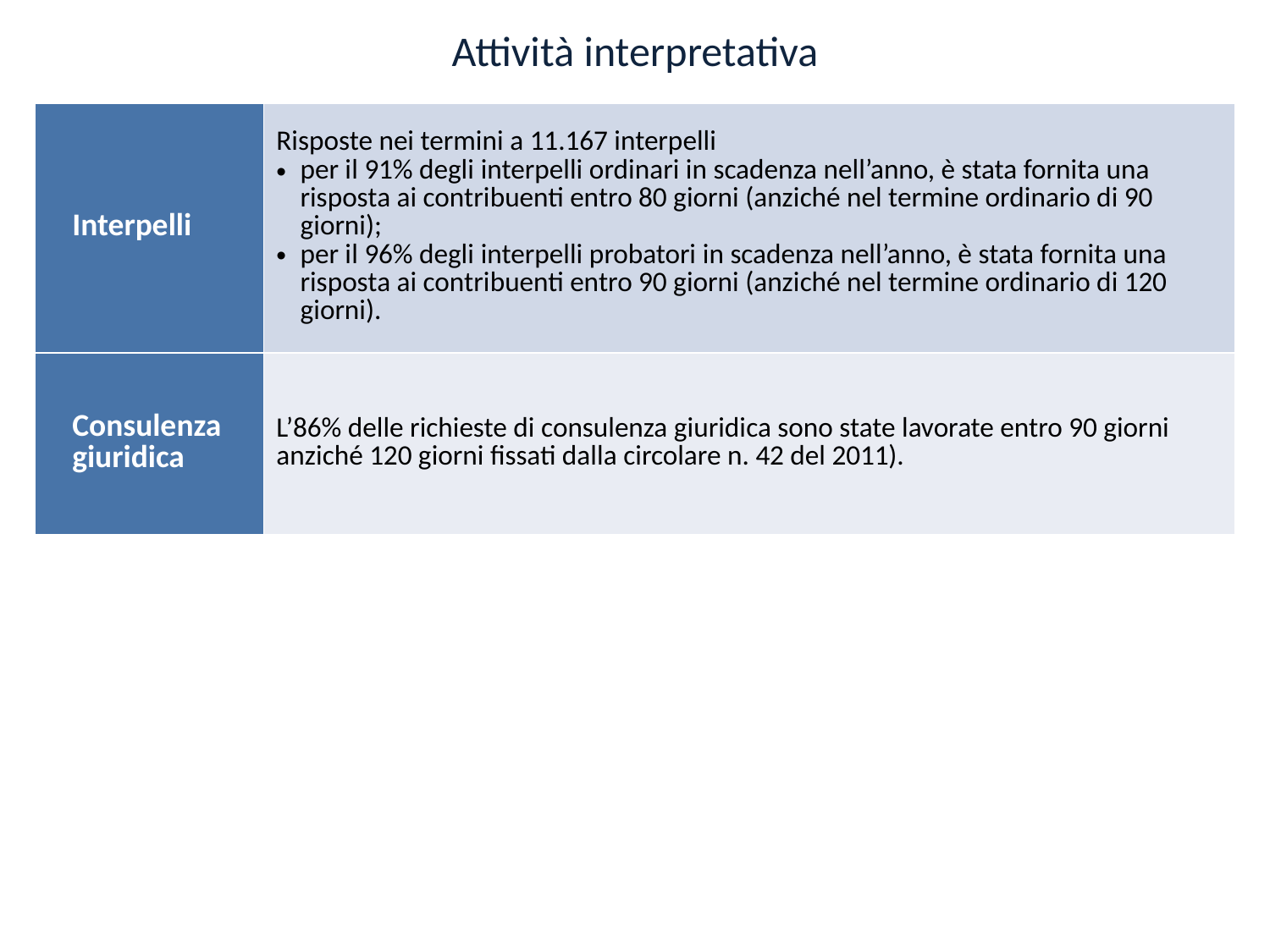

Attività interpretativa
| Interpelli | Risposte nei termini a 11.167 interpelli per il 91% degli interpelli ordinari in scadenza nell’anno, è stata fornita una risposta ai contribuenti entro 80 giorni (anziché nel termine ordinario di 90 giorni); per il 96% degli interpelli probatori in scadenza nell’anno, è stata fornita una risposta ai contribuenti entro 90 giorni (anziché nel termine ordinario di 120 giorni). |
| --- | --- |
| Consulenza giuridica | L’86% delle richieste di consulenza giuridica sono state lavorate entro 90 giorni anziché 120 giorni fissati dalla circolare n. 42 del 2011). |